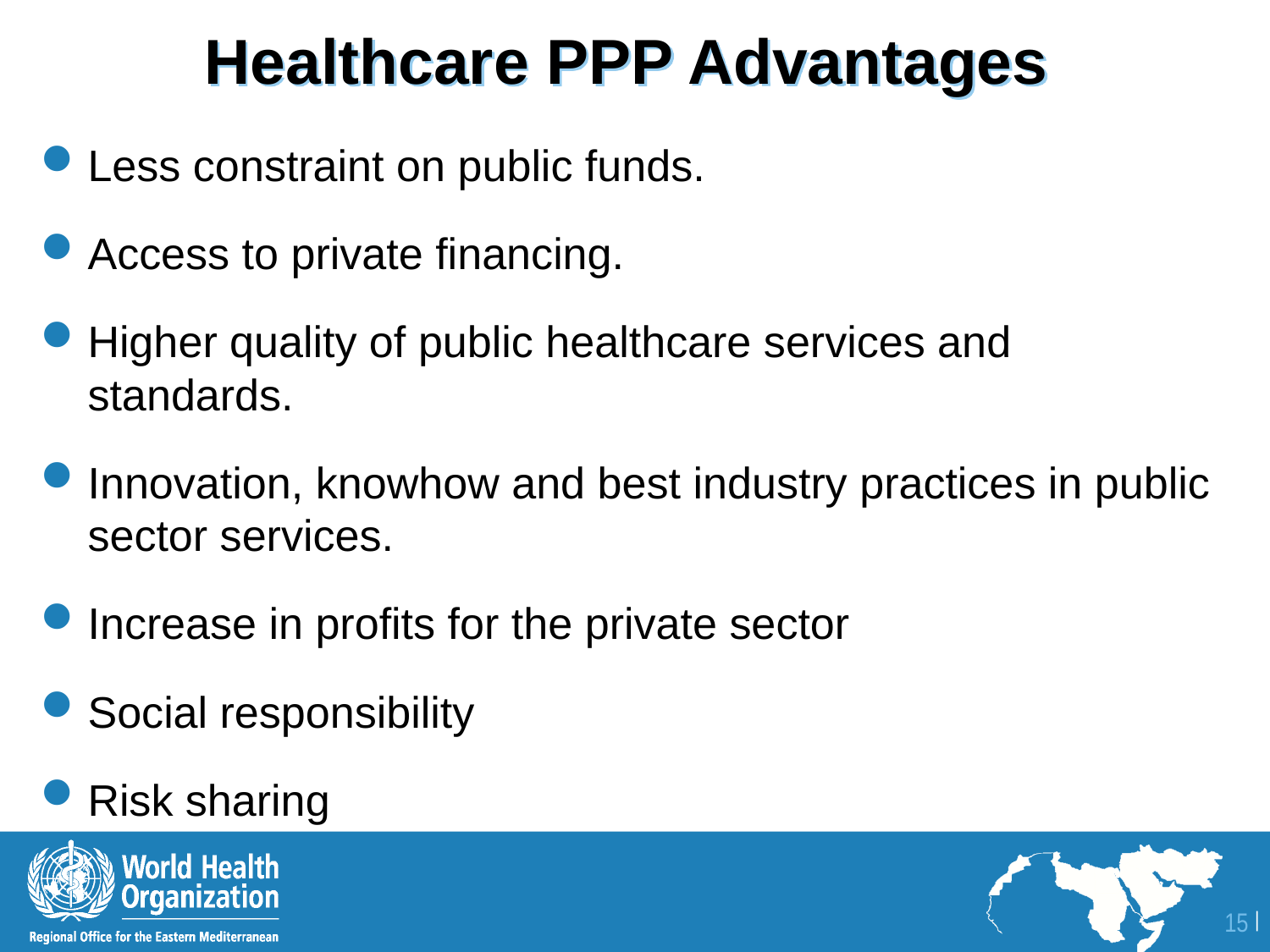

# Healthcare PPP Advantages
Less constraint on public funds.
Access to private financing.
Higher quality of public healthcare services and standards.
Innovation, knowhow and best industry practices in public sector services.
Increase in profits for the private sector
Social responsibility
Risk sharing